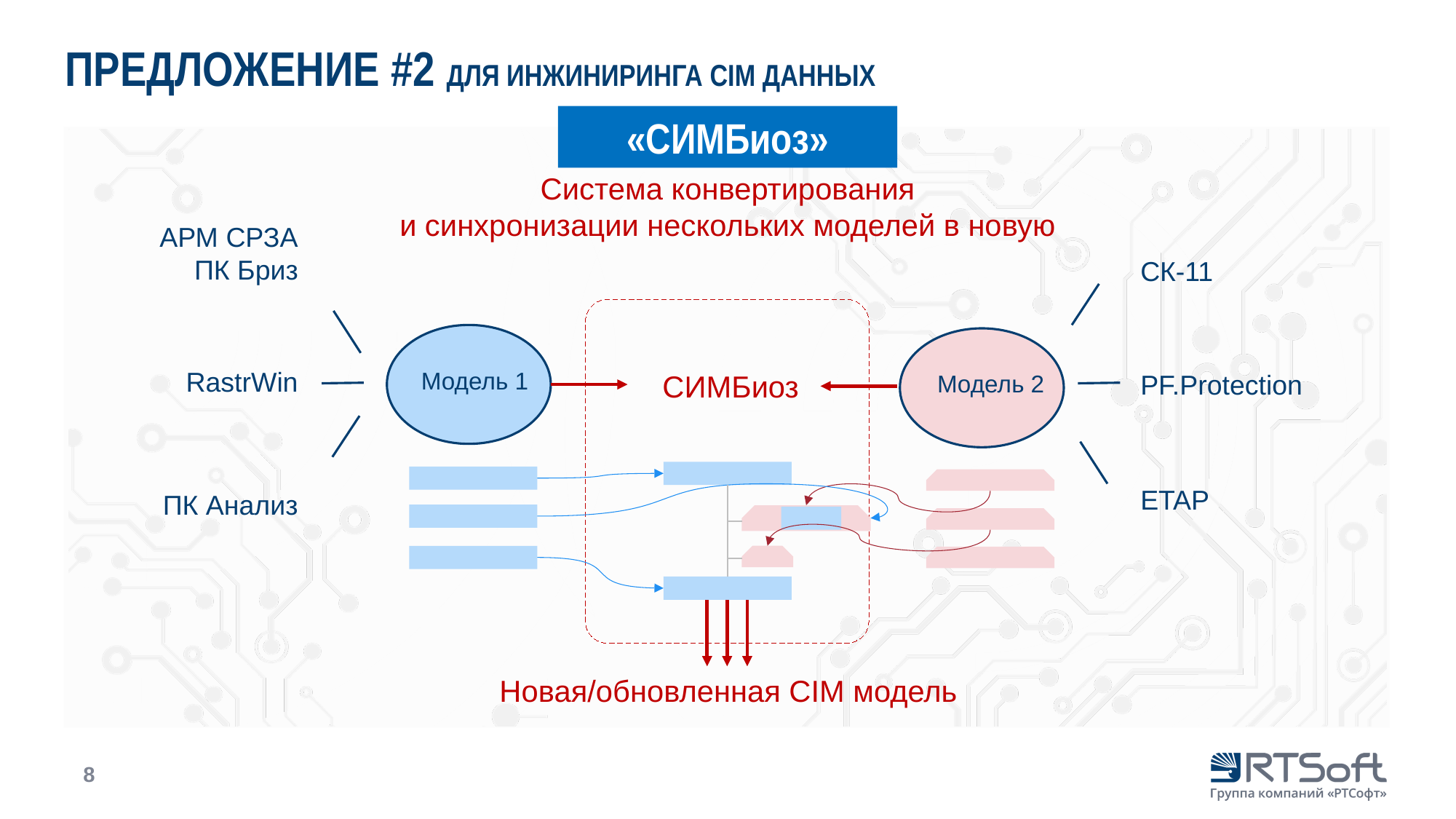

# Предложение #2 для инжиниринга CIM данных
«СИМБиоз»
Система конвертирования
и синхронизации нескольких моделей в новую
АРМ СРЗА ПК Бриз
СК-11

RastrWin
Модель 1
СИМБиоз
PF.Protection
Модель 2

ETAP
ПК Анализ

Новая/обновленная CIM модель
8